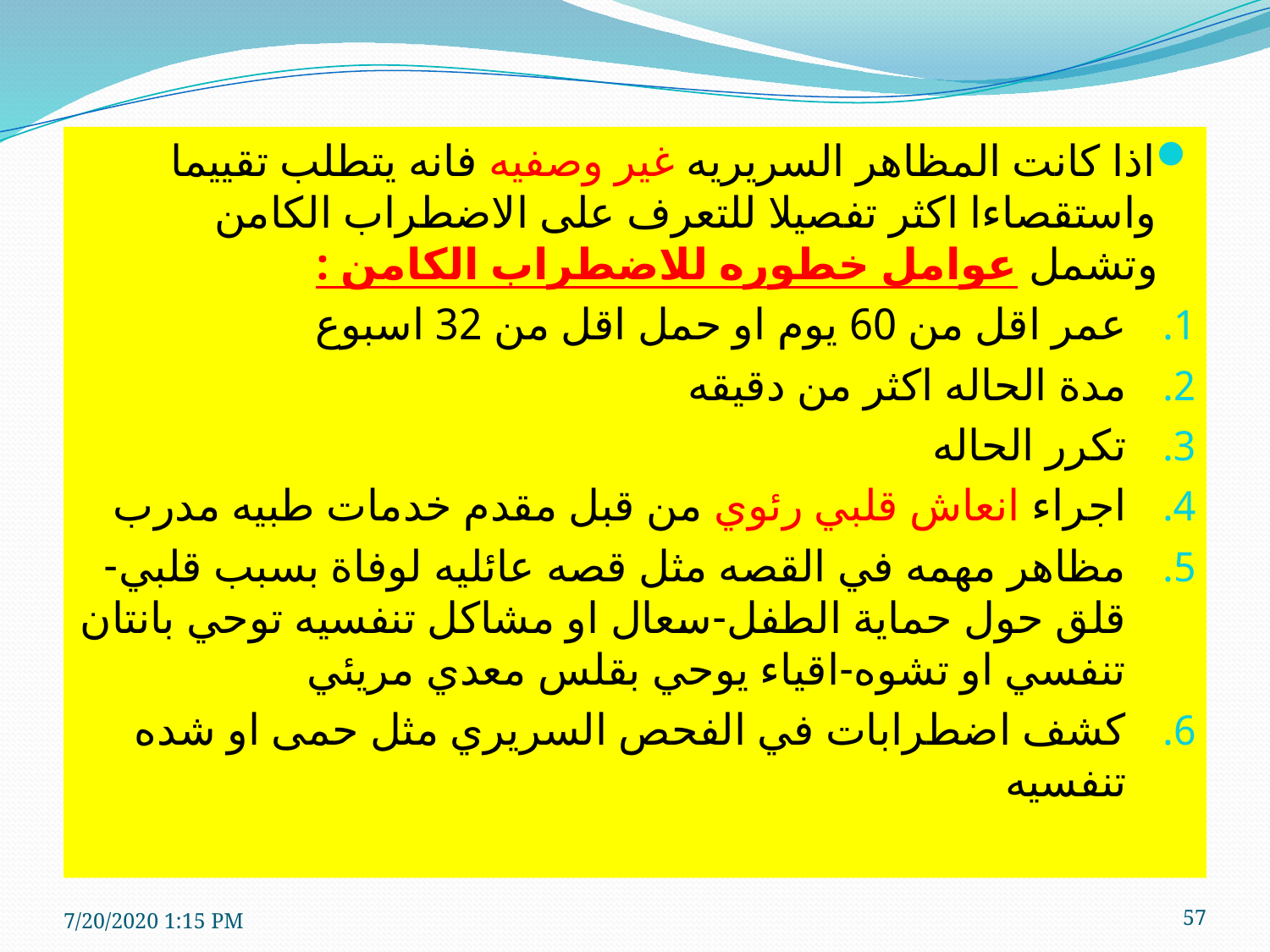

#
اذا كانت المظاهر السريريه غير وصفيه فانه يتطلب تقييما واستقصاءا اكثر تفصيلا للتعرف على الاضطراب الكامن وتشمل عوامل خطوره للاضطراب الكامن :
عمر اقل من 60 يوم او حمل اقل من 32 اسبوع
مدة الحاله اكثر من دقيقه
تكرر الحاله
اجراء انعاش قلبي رئوي من قبل مقدم خدمات طبيه مدرب
مظاهر مهمه في القصه مثل قصه عائليه لوفاة بسبب قلبي-قلق حول حماية الطفل-سعال او مشاكل تنفسيه توحي بانتان تنفسي او تشوه-اقياء يوحي بقلس معدي مريئي
كشف اضطرابات في الفحص السريري مثل حمى او شده تنفسيه
7/20/2020 1:15 PM
57